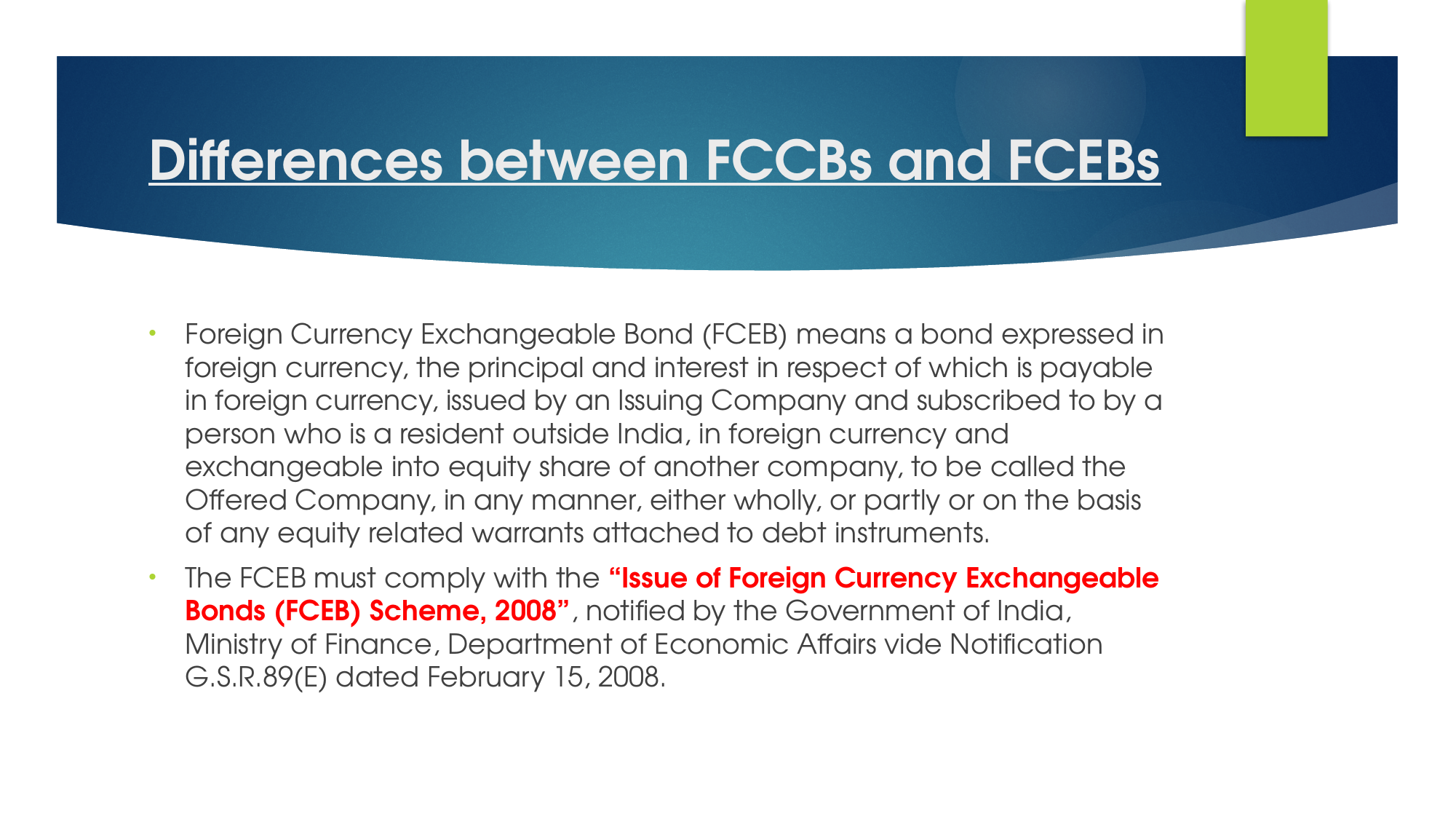

# Differences between FCCBs and FCEBs
Foreign Currency Exchangeable Bond (FCEB) means a bond expressed in foreign currency, the principal and interest in respect of which is payable in foreign currency, issued by an Issuing Company and subscribed to by a person who is a resident outside India, in foreign currency and exchangeable into equity share of another company, to be called the Offered Company, in any manner, either wholly, or partly or on the basis of any equity related warrants attached to debt instruments.
The FCEB must comply with the “Issue of Foreign Currency Exchangeable Bonds (FCEB) Scheme, 2008”, notified by the Government of India, Ministry of Finance, Department of Economic Affairs vide Notification G.S.R.89(E) dated February 15, 2008.